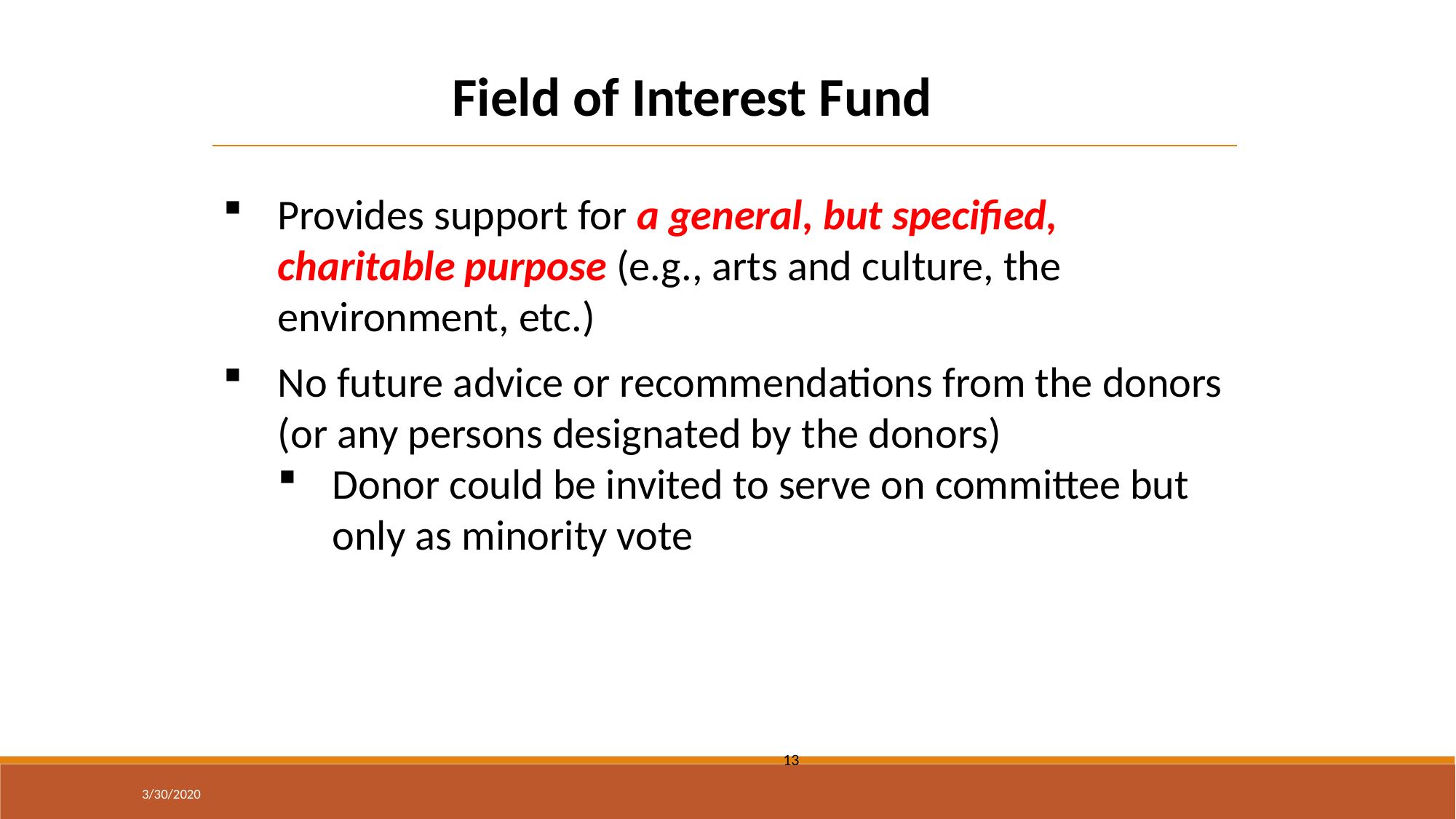

Field of Interest Fund
Provides support for a general, but specified, charitable purpose (e.g., arts and culture, the environment, etc.)

No future advice or recommendations from the donors (or any persons designated by the donors)
Donor could be invited to serve on committee but only as minority vote

13
3/30/2020